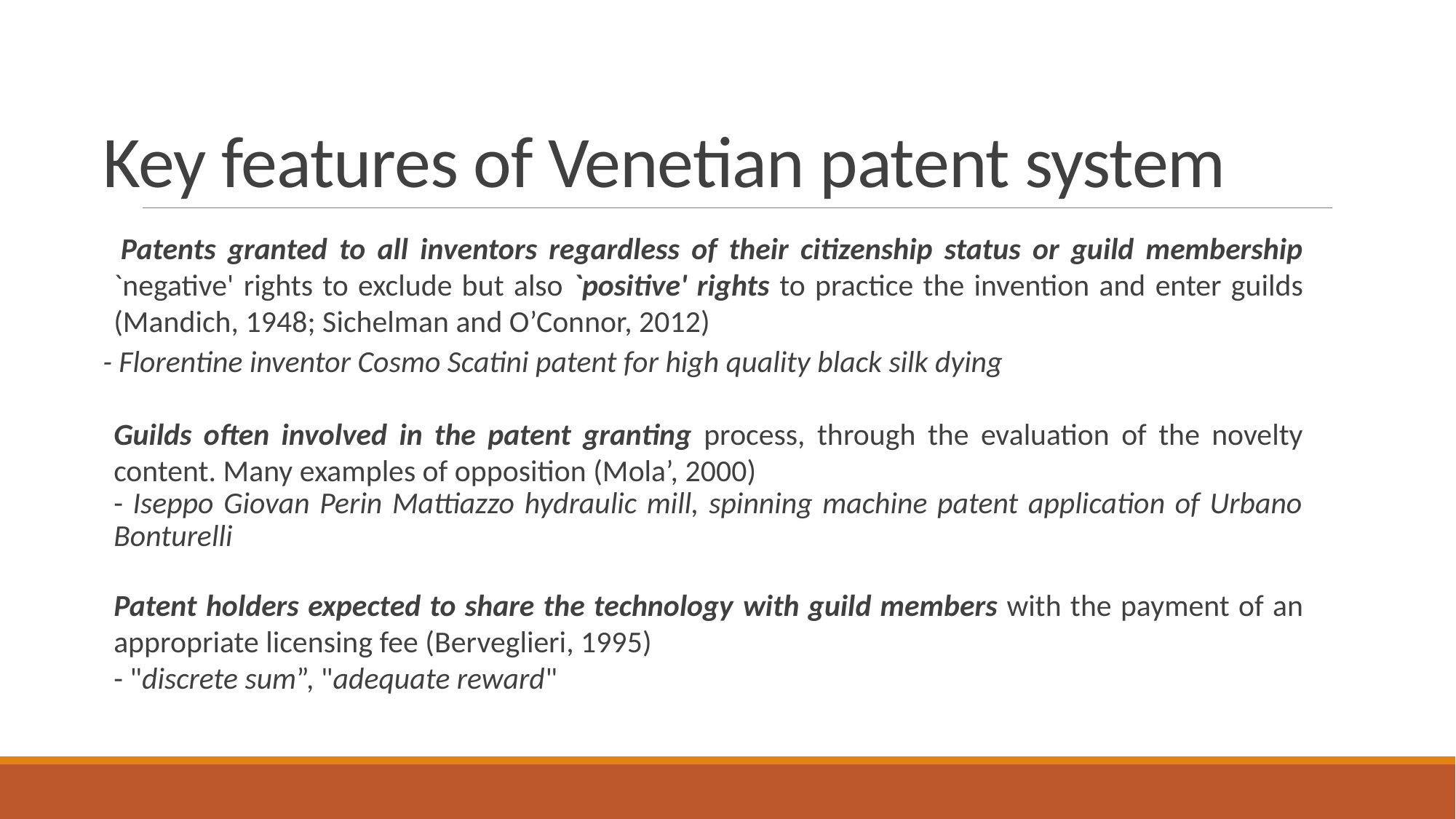

# Key features of Venetian patent system
Patents granted to all inventors regardless of their citizenship status or guild membership `negative' rights to exclude but also `positive' rights to practice the invention and enter guilds (Mandich, 1948; Sichelman and O’Connor, 2012)
- Florentine inventor Cosmo Scatini patent for high quality black silk dying

Guilds often involved in the patent granting process, through the evaluation of the novelty content. Many examples of opposition (Mola’, 2000)
- Iseppo Giovan Perin Mattiazzo hydraulic mill, spinning machine patent application of Urbano Bonturelli

Patent holders expected to share the technology with guild members with the payment of an appropriate licensing fee (Berveglieri, 1995)
- "discrete sum”, "adequate reward"